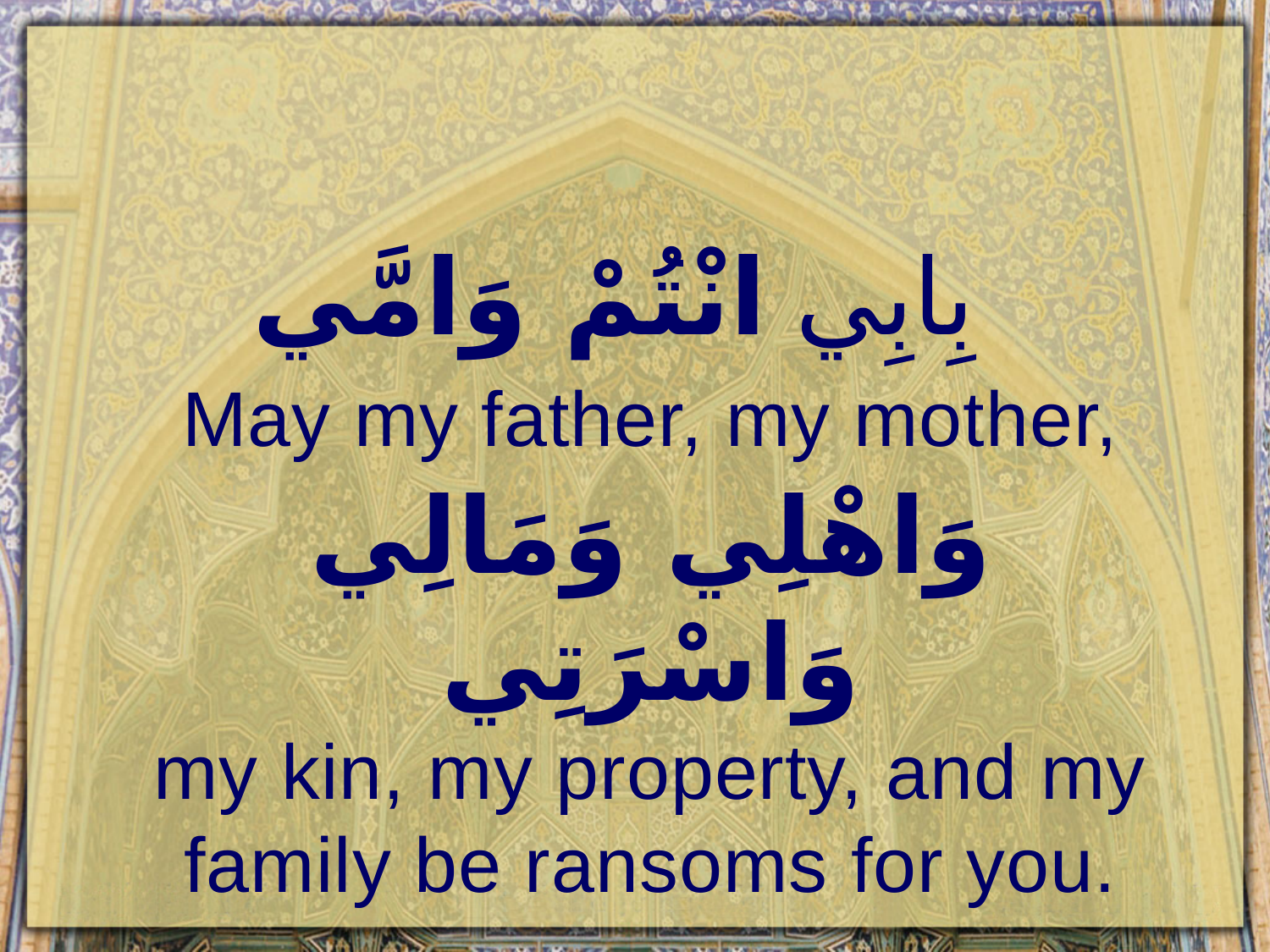

بِابِي انْتُمْ وَامَّي
May my father, my mother,
وَاهْلِي وَمَالِي وَاسْرَتِي
my kin, my property, and my family be ransoms for you.